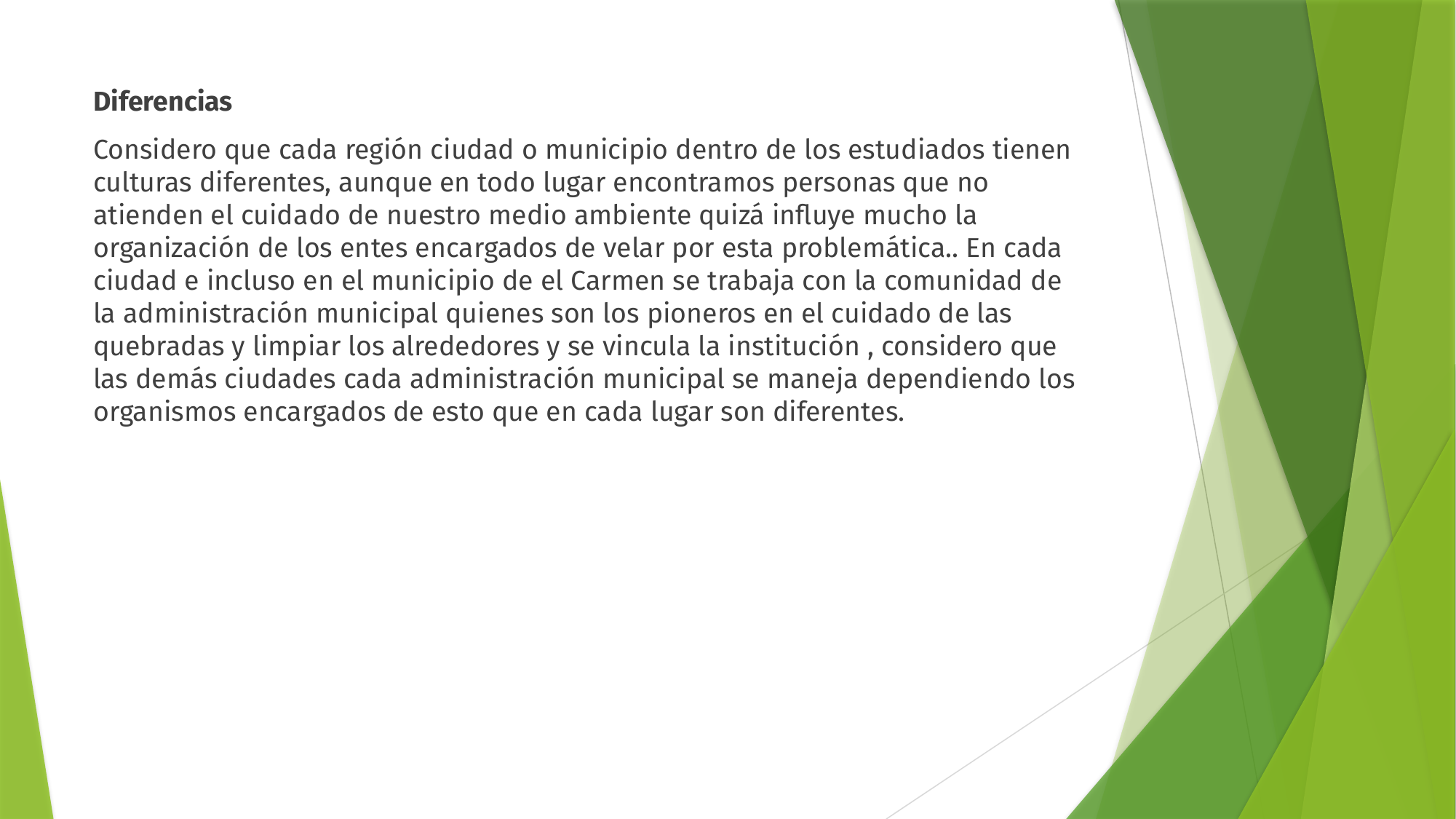

Diferencias
Considero que cada región ciudad o municipio dentro de los estudiados tienen culturas diferentes, aunque en todo lugar encontramos personas que no atienden el cuidado de nuestro medio ambiente quizá influye mucho la organización de los entes encargados de velar por esta problemática.. En cada ciudad e incluso en el municipio de el Carmen se trabaja con la comunidad de la administración municipal quienes son los pioneros en el cuidado de las quebradas y limpiar los alrededores y se vincula la institución , considero que las demás ciudades cada administración municipal se maneja dependiendo los organismos encargados de esto que en cada lugar son diferentes.